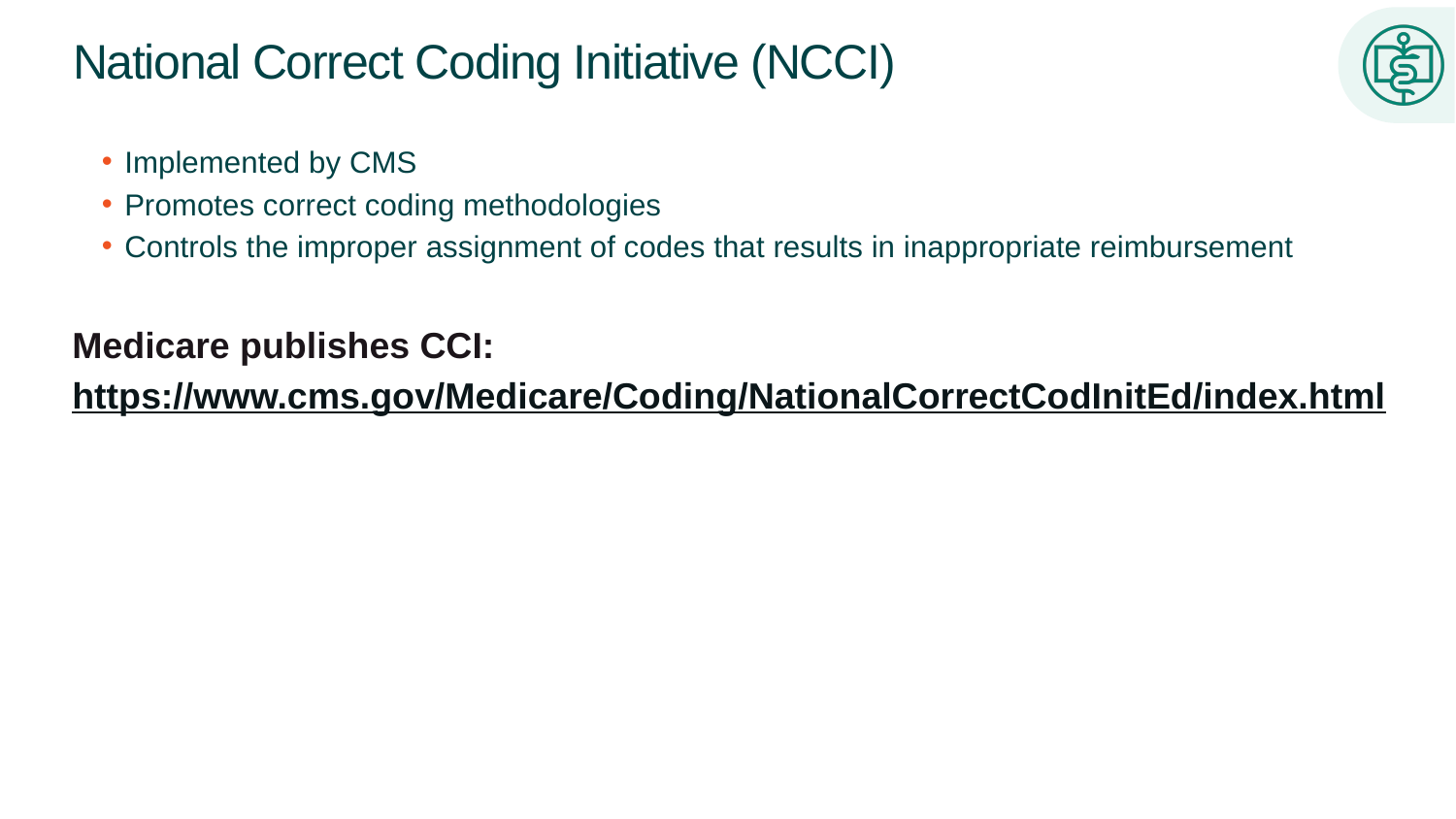

# National Correct Coding Initiative (NCCI)
Implemented by CMS
Promotes correct coding methodologies
Controls the improper assignment of codes that results in inappropriate reimbursement

Medicare publishes CCI:
https://www.cms.gov/Medicare/Coding/NationalCorrectCodInitEd/index.html